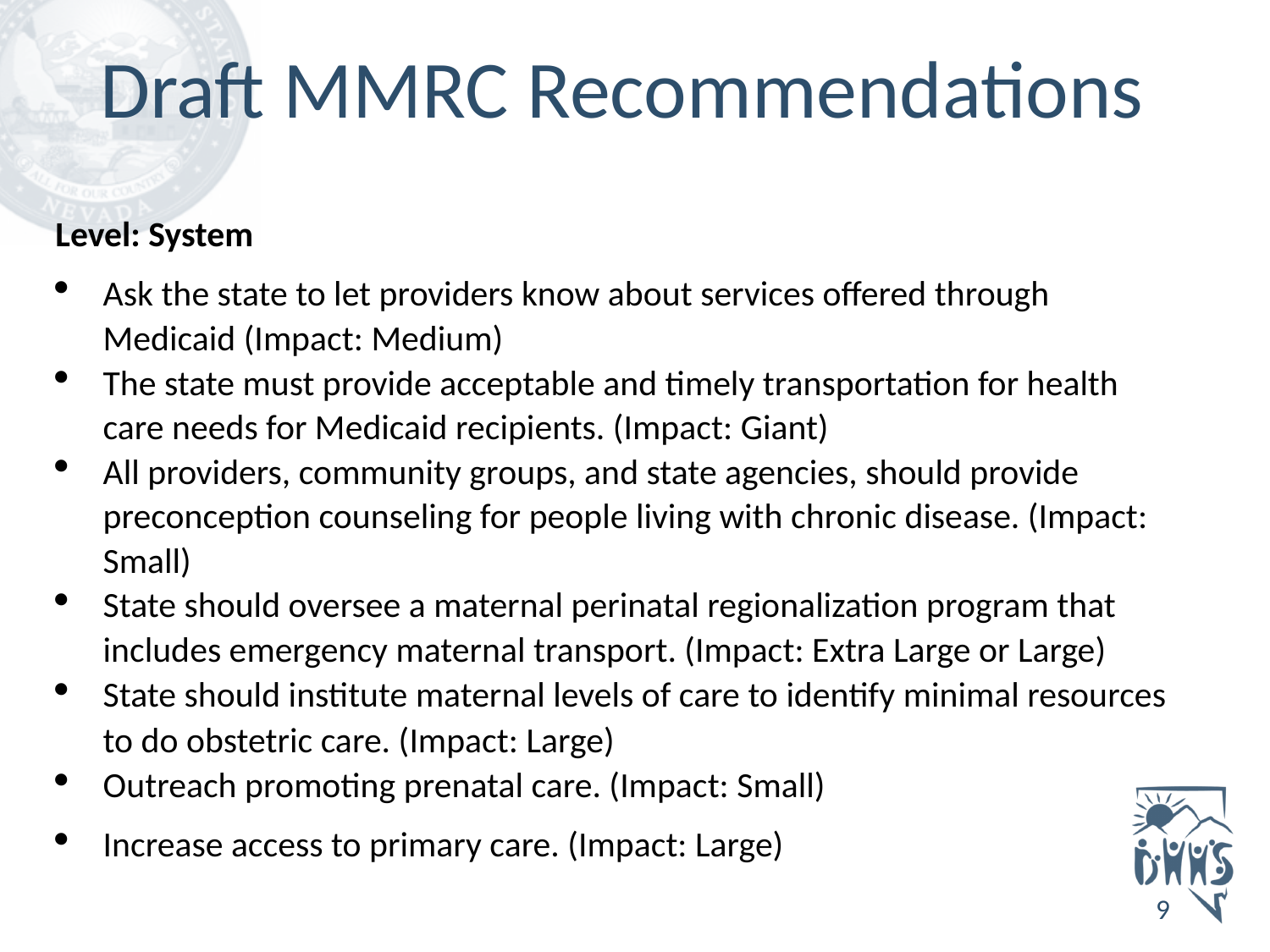

# Draft MMRC Recommendations
Level: System
Ask the state to let providers know about services offered through Medicaid (Impact: Medium)
The state must provide acceptable and timely transportation for health care needs for Medicaid recipients. (Impact: Giant)
All providers, community groups, and state agencies, should provide preconception counseling for people living with chronic disease. (Impact: Small)
State should oversee a maternal perinatal regionalization program that includes emergency maternal transport. (Impact: Extra Large or Large)
State should institute maternal levels of care to identify minimal resources to do obstetric care. (Impact: Large)
Outreach promoting prenatal care. (Impact: Small)
Increase access to primary care. (Impact: Large)

9